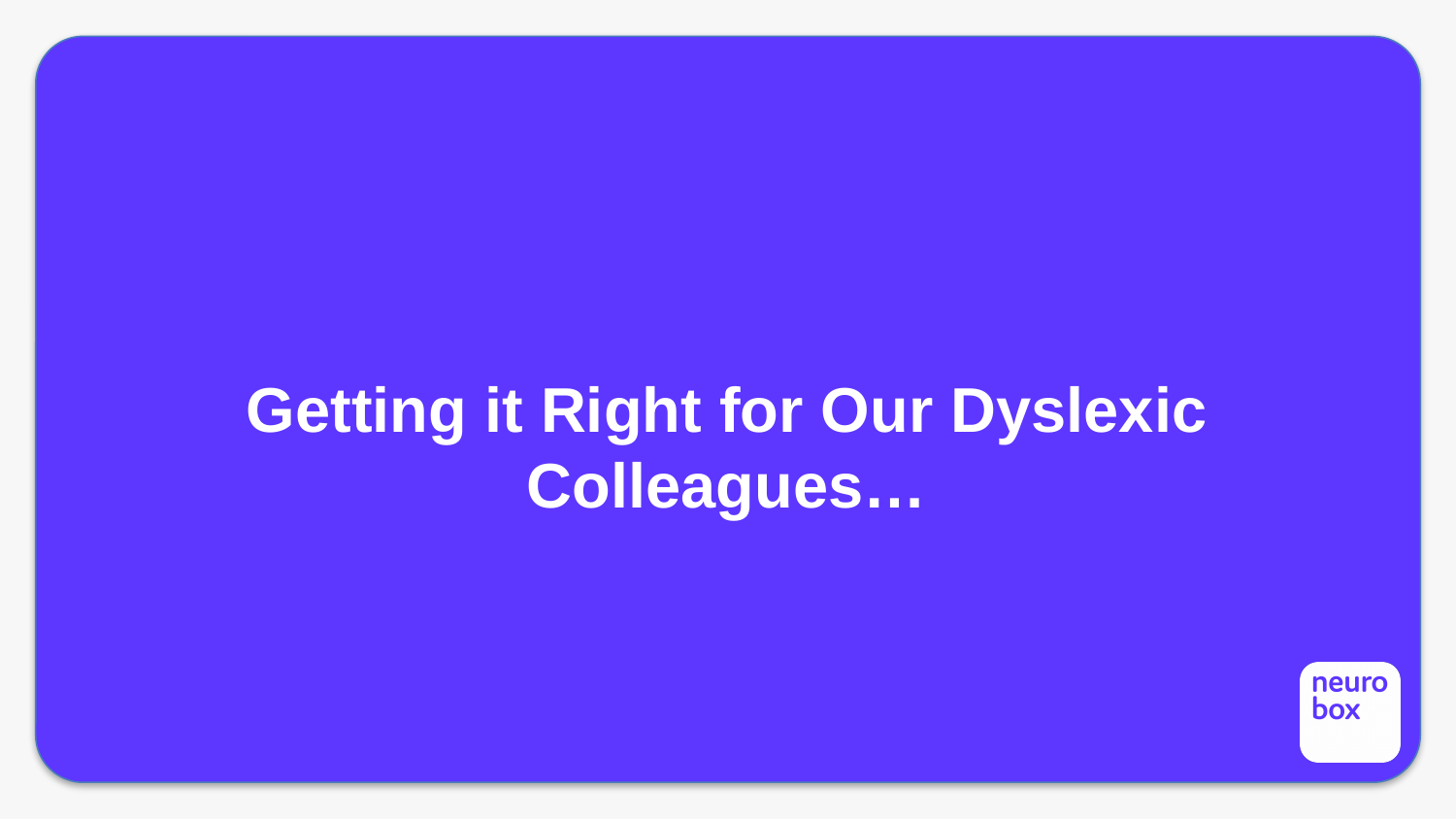

Getting it Right for Our Dyslexic Colleagues…